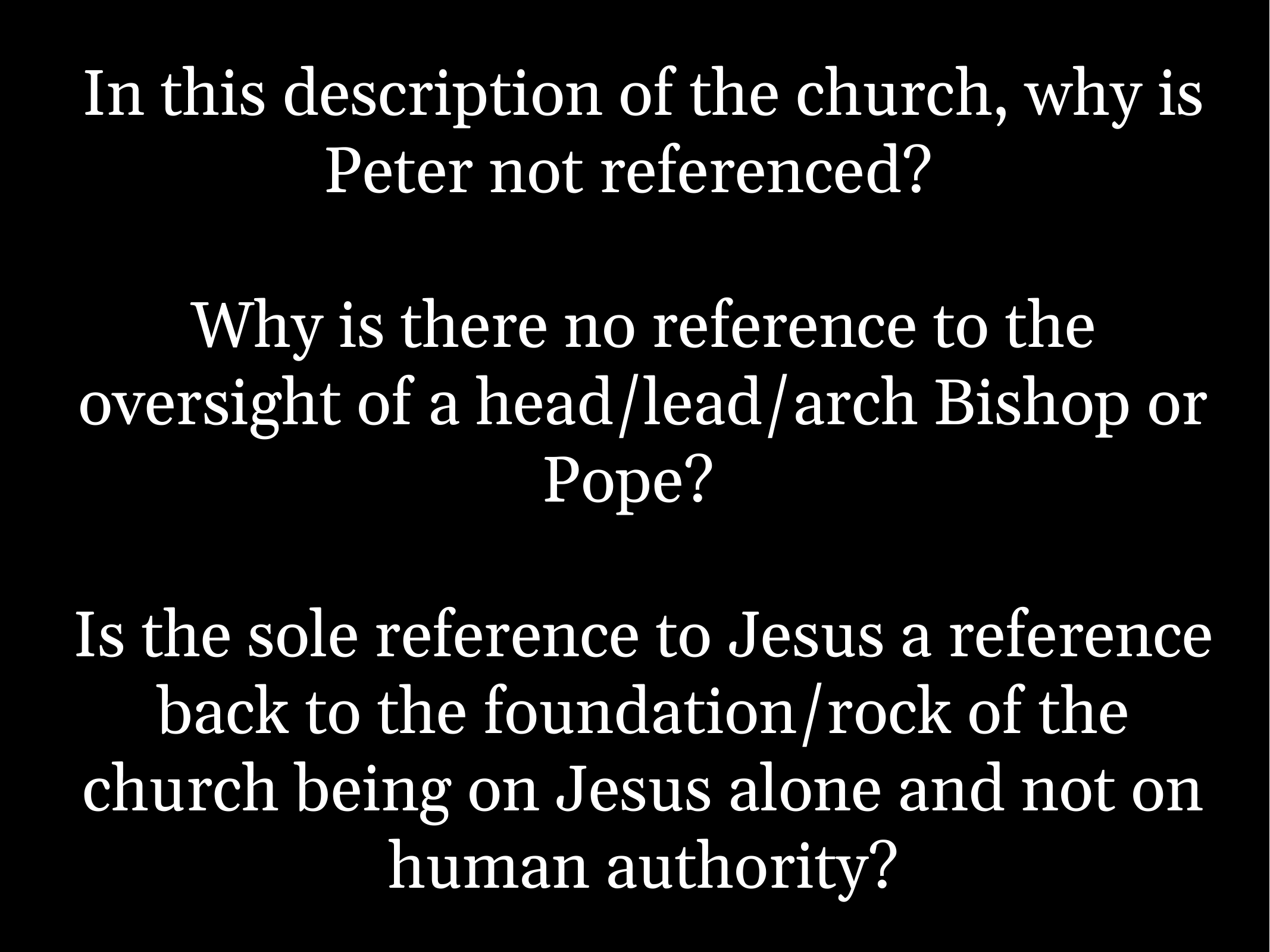

# In this description of the church, why is Peter not referenced?

Why is there no reference to the oversight of a head/lead/arch Bishop or Pope?

Is the sole reference to Jesus a reference back to the foundation/rock of the church being on Jesus alone and not on human authority?